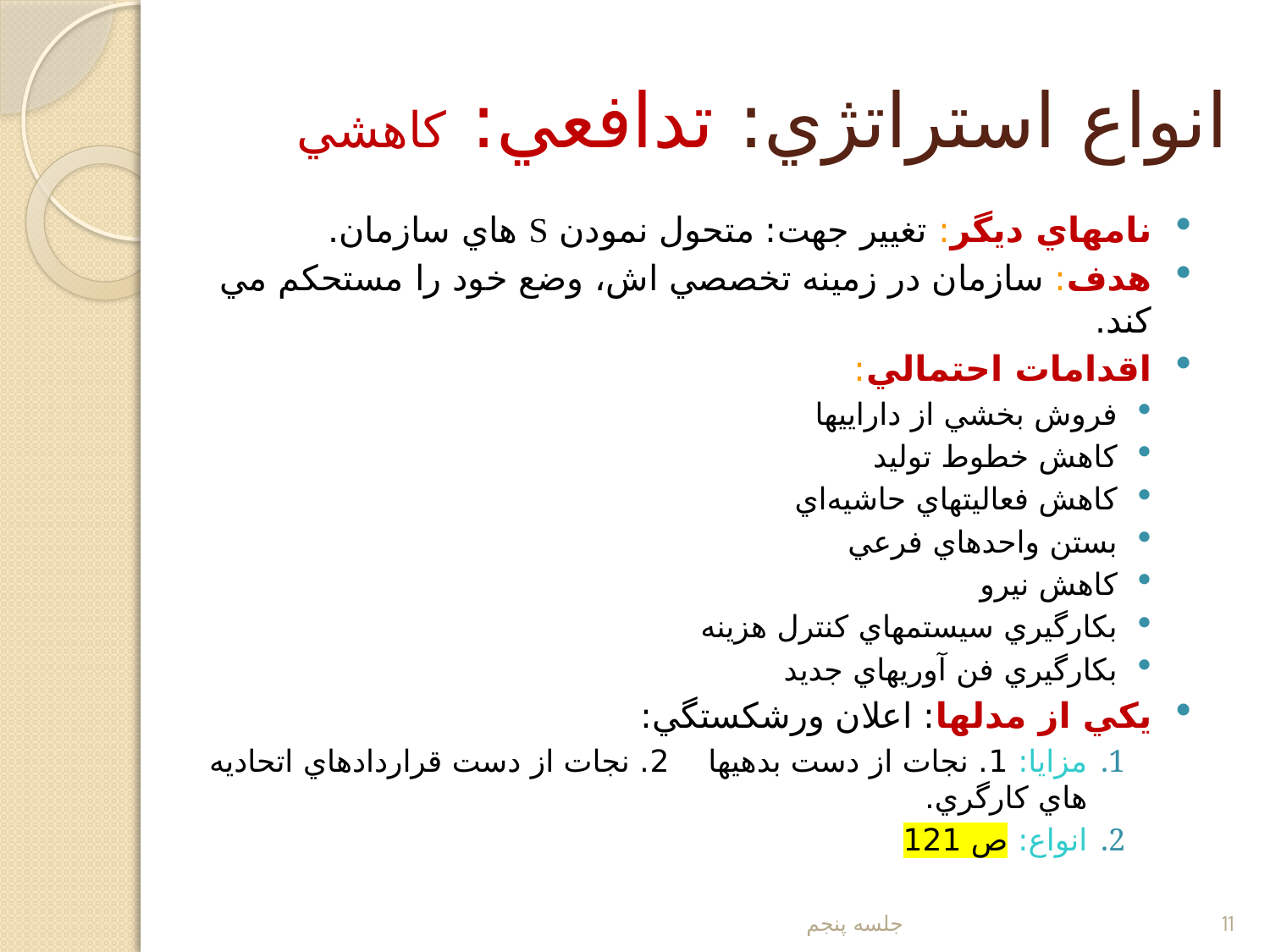

# انواع استراتژي: تدافعي: کاهشي
نامهاي ديگر: تغيير جهت: متحول نمودن S هاي سازمان.
هدف: سازمان در زمينه تخصصي اش، وضع خود را مستحكم مي كند.
اقدامات احتمالي:
فروش بخشي از داراييها
كاهش خطوط توليد
کاهش فعاليتهاي حاشيه‌اي
بستن واحدهاي فرعي
كاهش نيرو
بكارگيري سيستمهاي كنترل هزينه
بكارگيري فن آوريهاي جديد
يكي از مدلها: اعلان ورشكستگي:
مزايا: 1. نجات از دست بدهيها    2. نجات از دست قراردادهاي اتحاديه هاي كارگري.
انواع: ص 121
جلسه پنجم
11